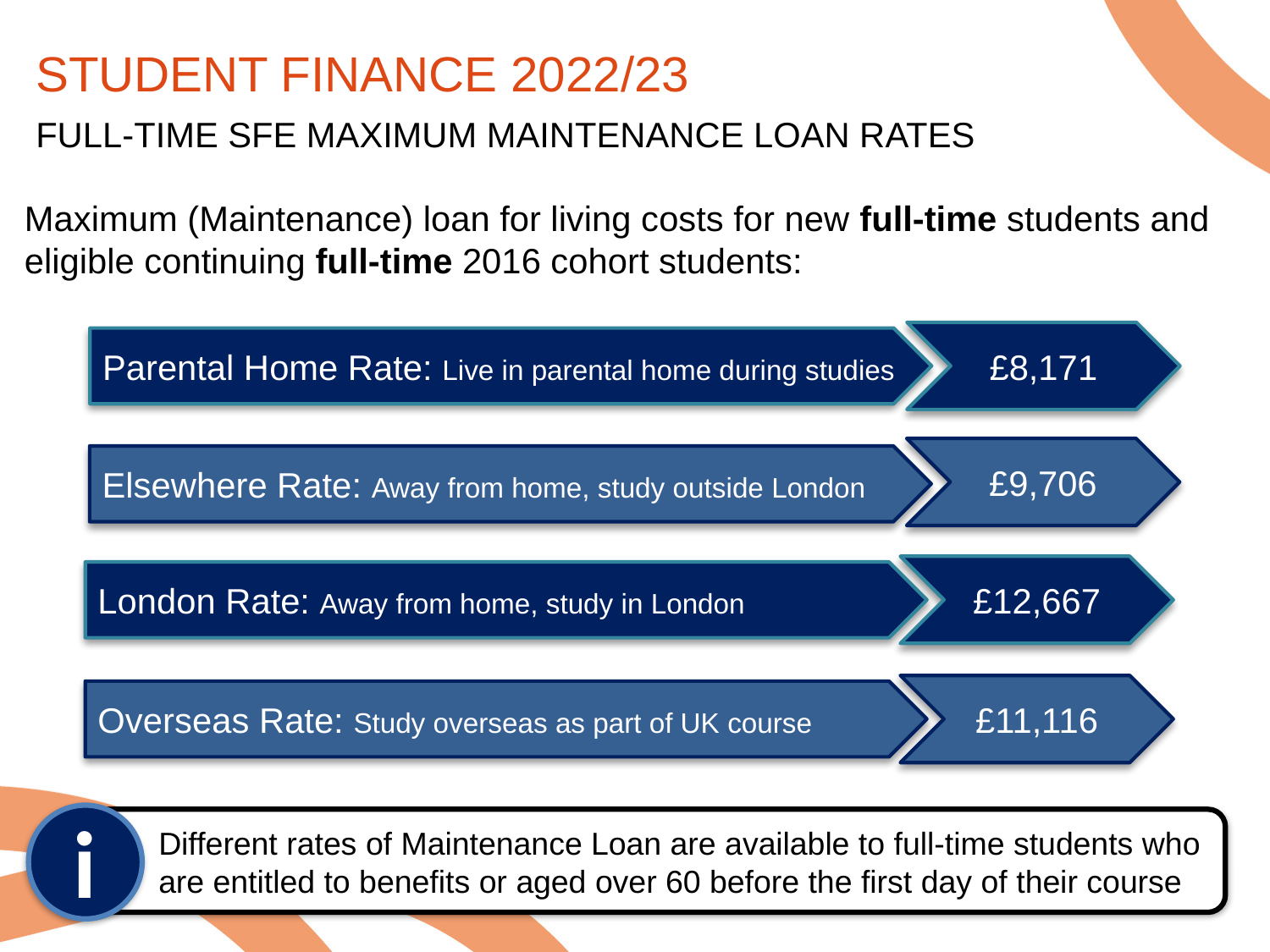

STUDENT FINANCE 2022/23
FULL-TIME SFE MAXIMUM MAINTENANCE LOAN RATES
Maximum (Maintenance) loan for living costs for new full-time students and
eligible continuing full-time 2016 cohort students:
£8,171
Parental Home Rate: Live in parental home during studies
£9,706
Elsewhere Rate: Away from home, study outside London
£12,667
London Rate: Away from home, study in London
£11,116
Overseas Rate: Study overseas as part of UK course
i

Different rates of Maintenance Loan are available to full-time students who
are entitled to benefits or aged over 60 before the first day of their course